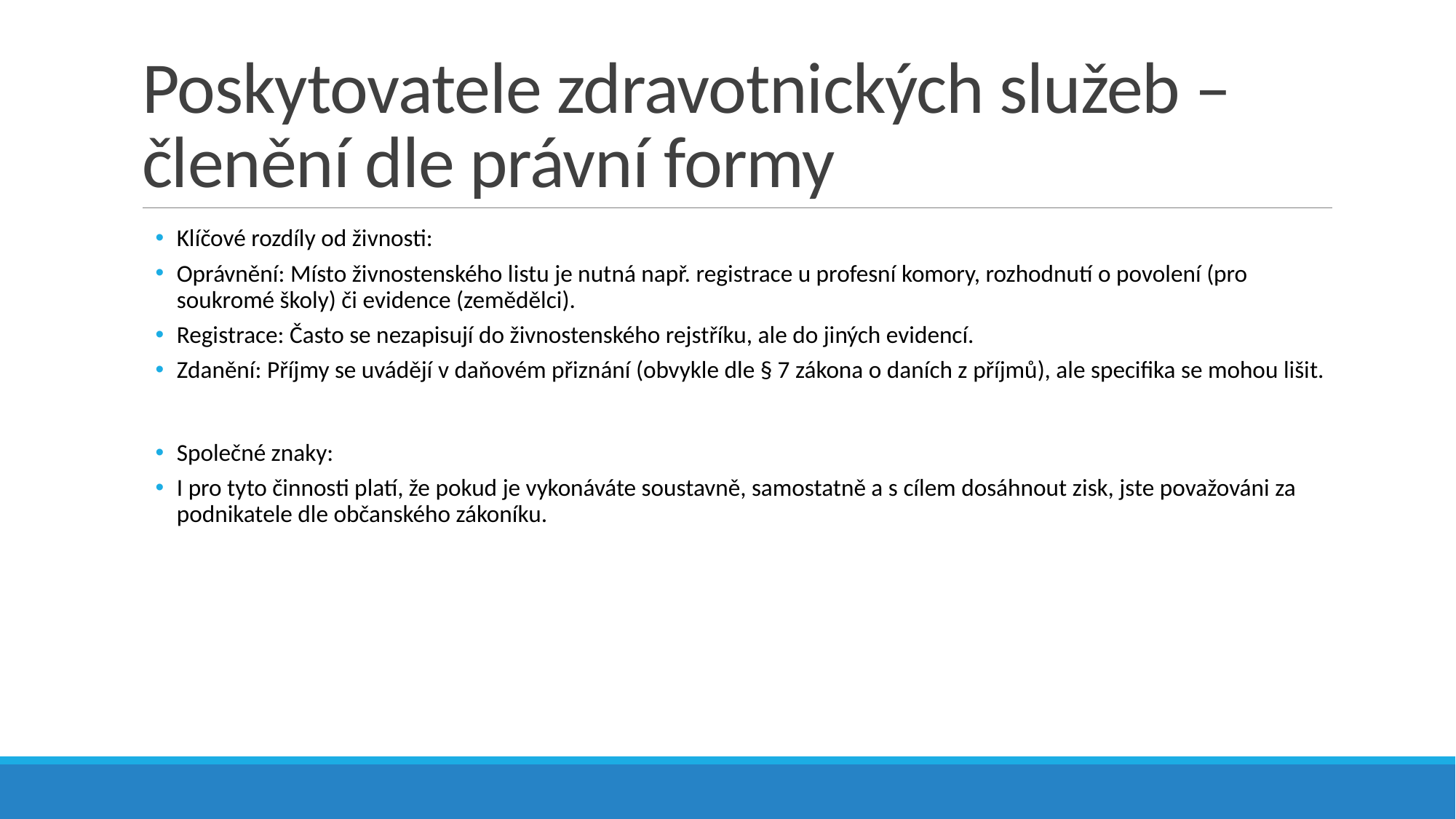

# Poskytovatele zdravotnických služeb – členění dle právní formy
Klíčové rozdíly od živnosti:
Oprávnění: Místo živnostenského listu je nutná např. registrace u profesní komory, rozhodnutí o povolení (pro soukromé školy) či evidence (zemědělci).
Registrace: Často se nezapisují do živnostenského rejstříku, ale do jiných evidencí.
Zdanění: Příjmy se uvádějí v daňovém přiznání (obvykle dle § 7 zákona o daních z příjmů), ale specifika se mohou lišit.

Společné znaky:
I pro tyto činnosti platí, že pokud je vykonáváte soustavně, samostatně a s cílem dosáhnout zisk, jste považováni za podnikatele dle občanského zákoníku.